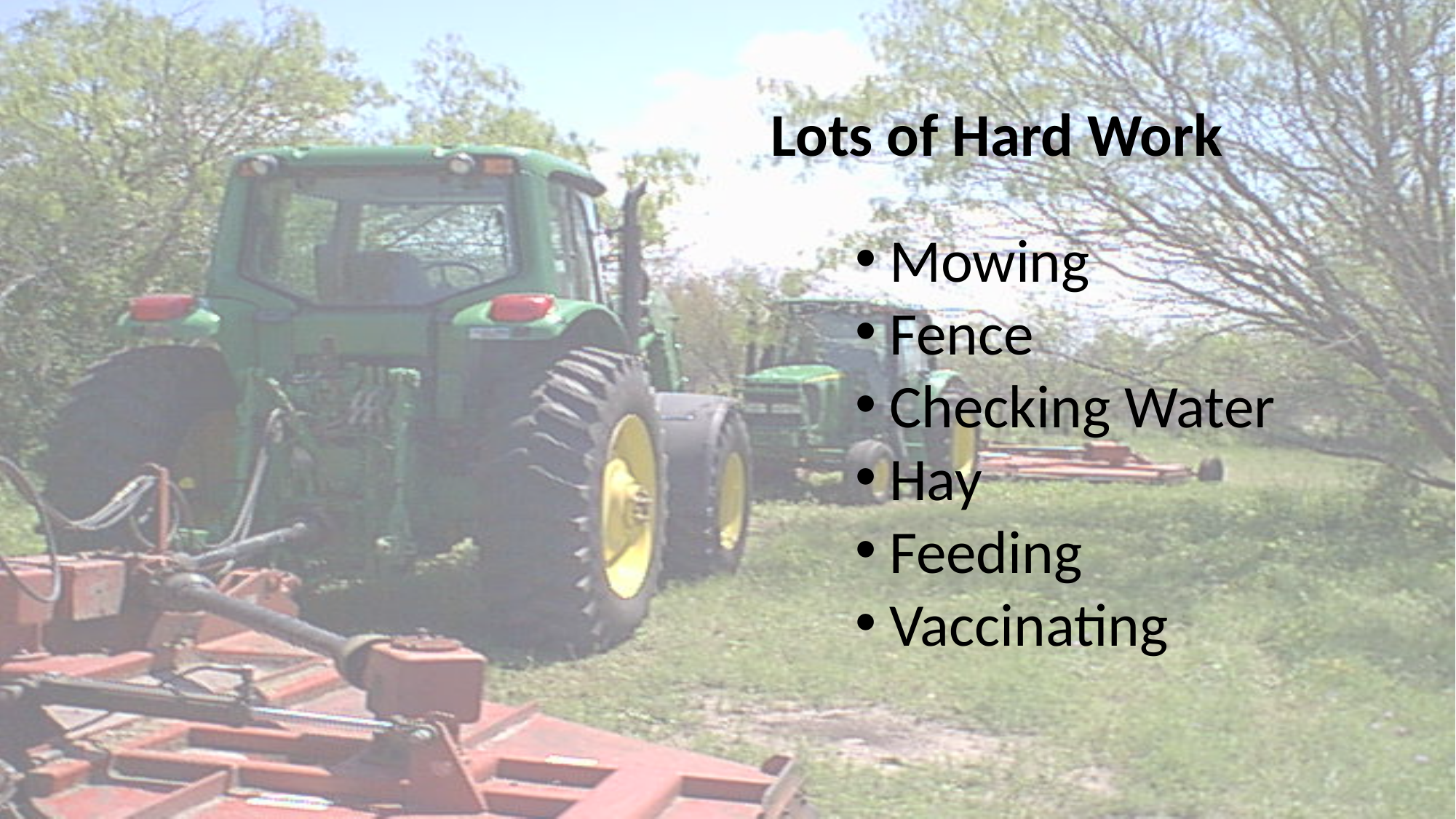

Lots of Hard Work
Mowing
Fence
Checking Water
Hay
Feeding
Vaccinating